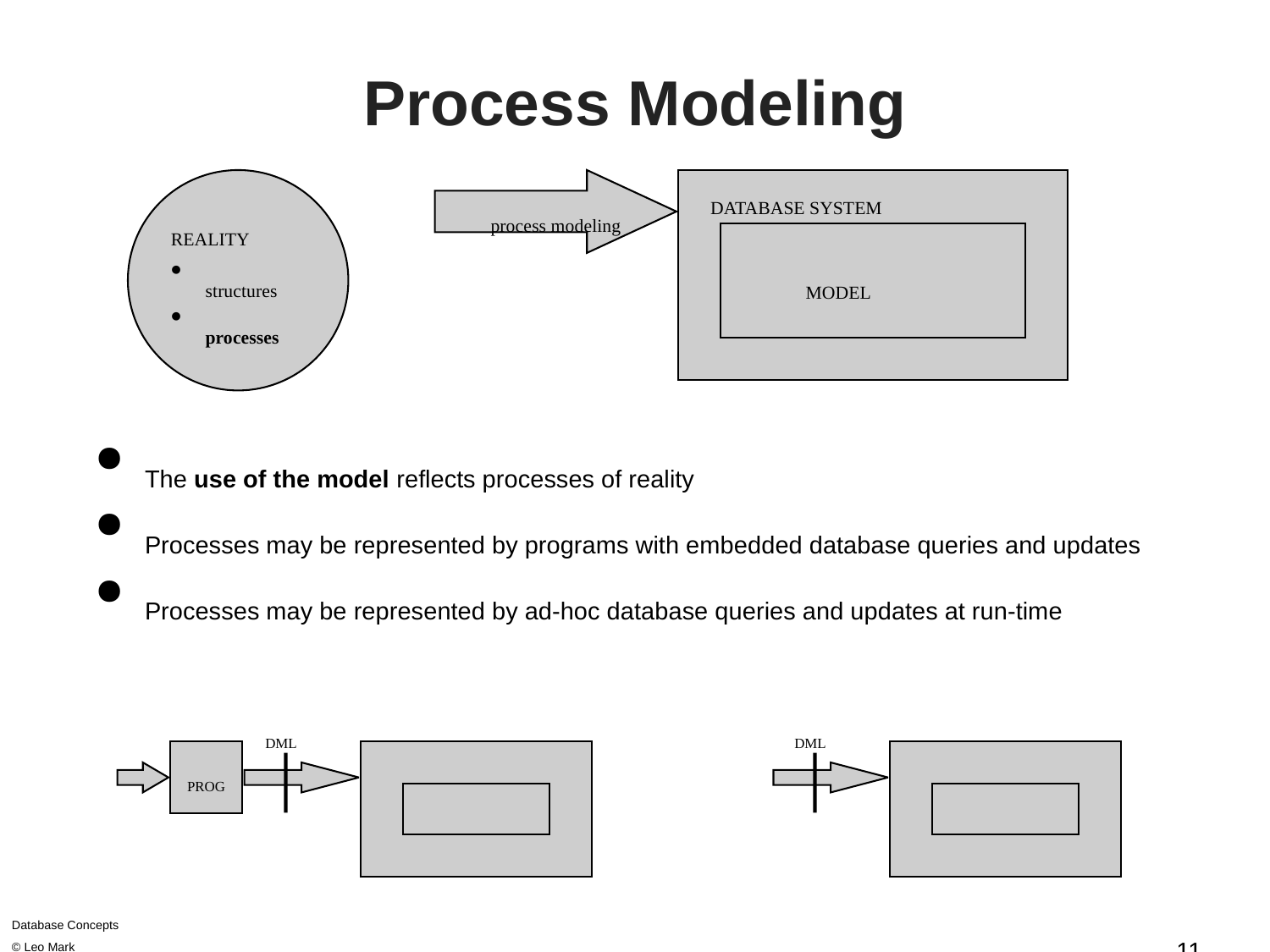

# Process Modeling
DATABASE SYSTEM

process modeling
REALITY
 structures
 processes

MODEL
The use of the model reflects processes of reality
Processes may be represented by programs with embedded database queries and updates
Processes may be represented by ad-hoc database queries and updates at run-time
DML
DML
PROG